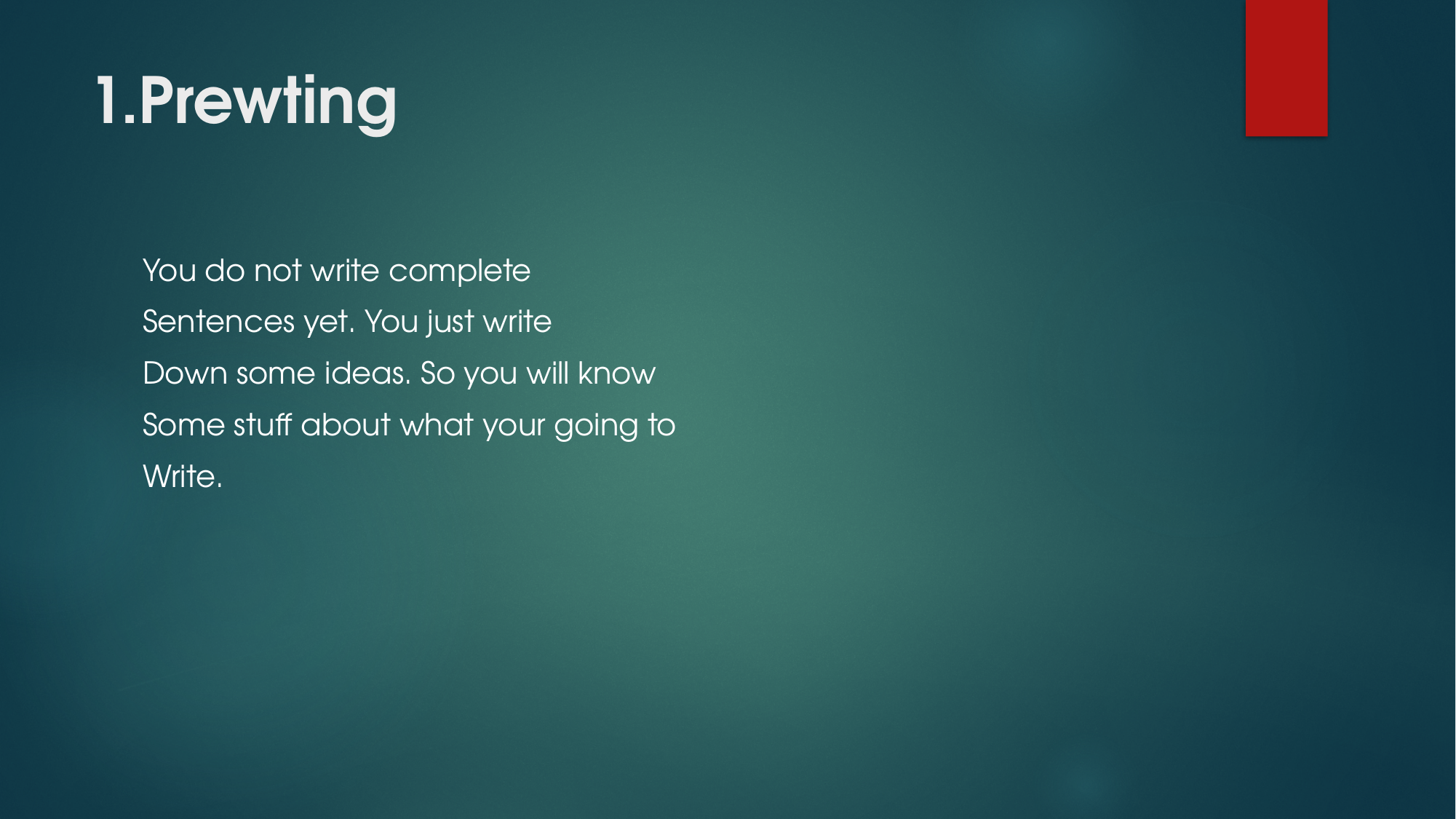

# 1.Prewting
You do not write complete
Sentences yet. You just write
Down some ideas. So you will know
Some stuff about what your going to
Write.